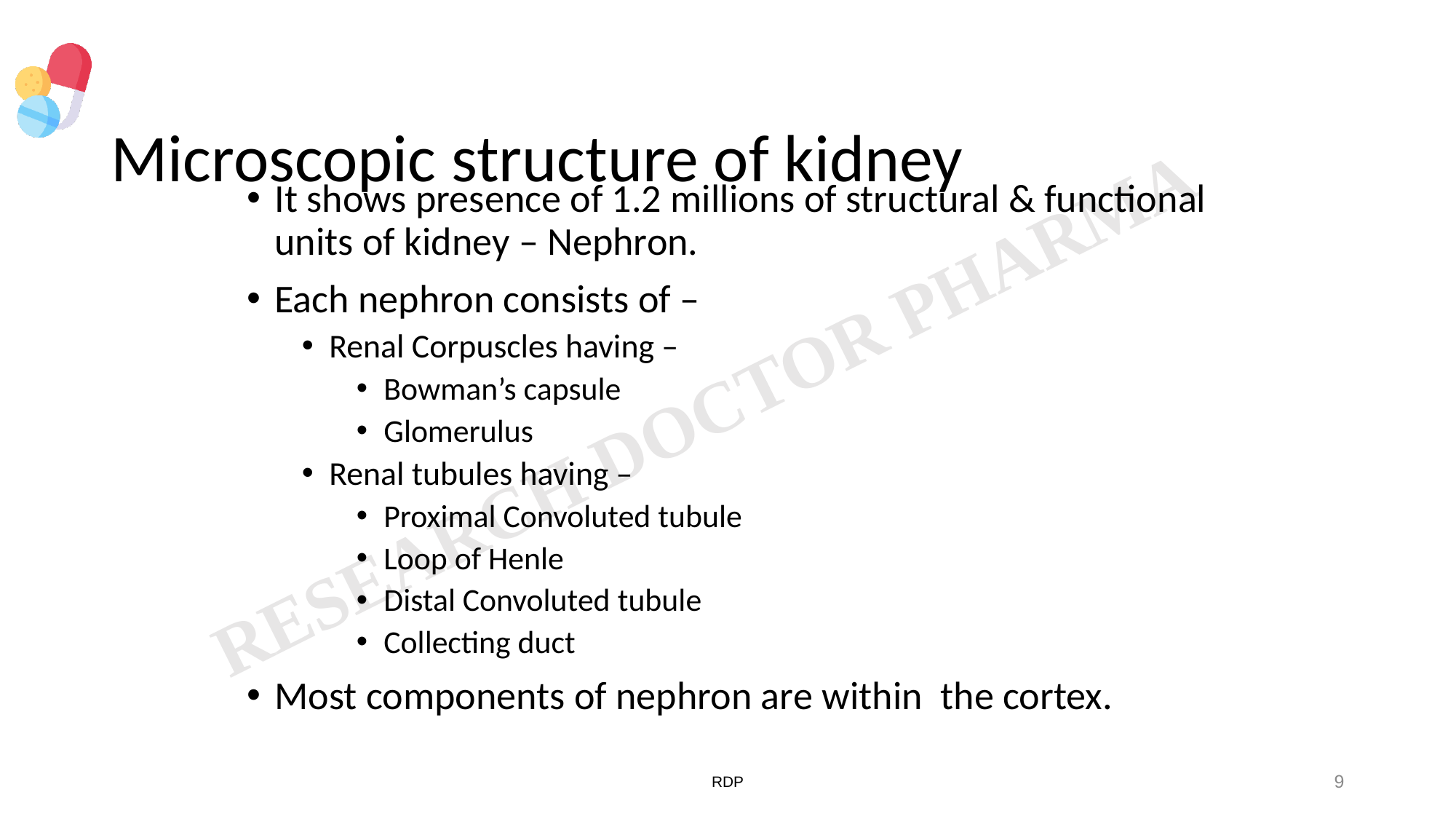

# Microscopic structure of kidney
It shows presence of 1.2 millions of structural & functional units of kidney – Nephron.
Each nephron consists of –
Renal Corpuscles having –
Bowman’s capsule
Glomerulus
Renal tubules having –
Proximal Convoluted tubule
Loop of Henle
Distal Convoluted tubule
Collecting duct
Most components of nephron are within  the cortex.
RDP
9